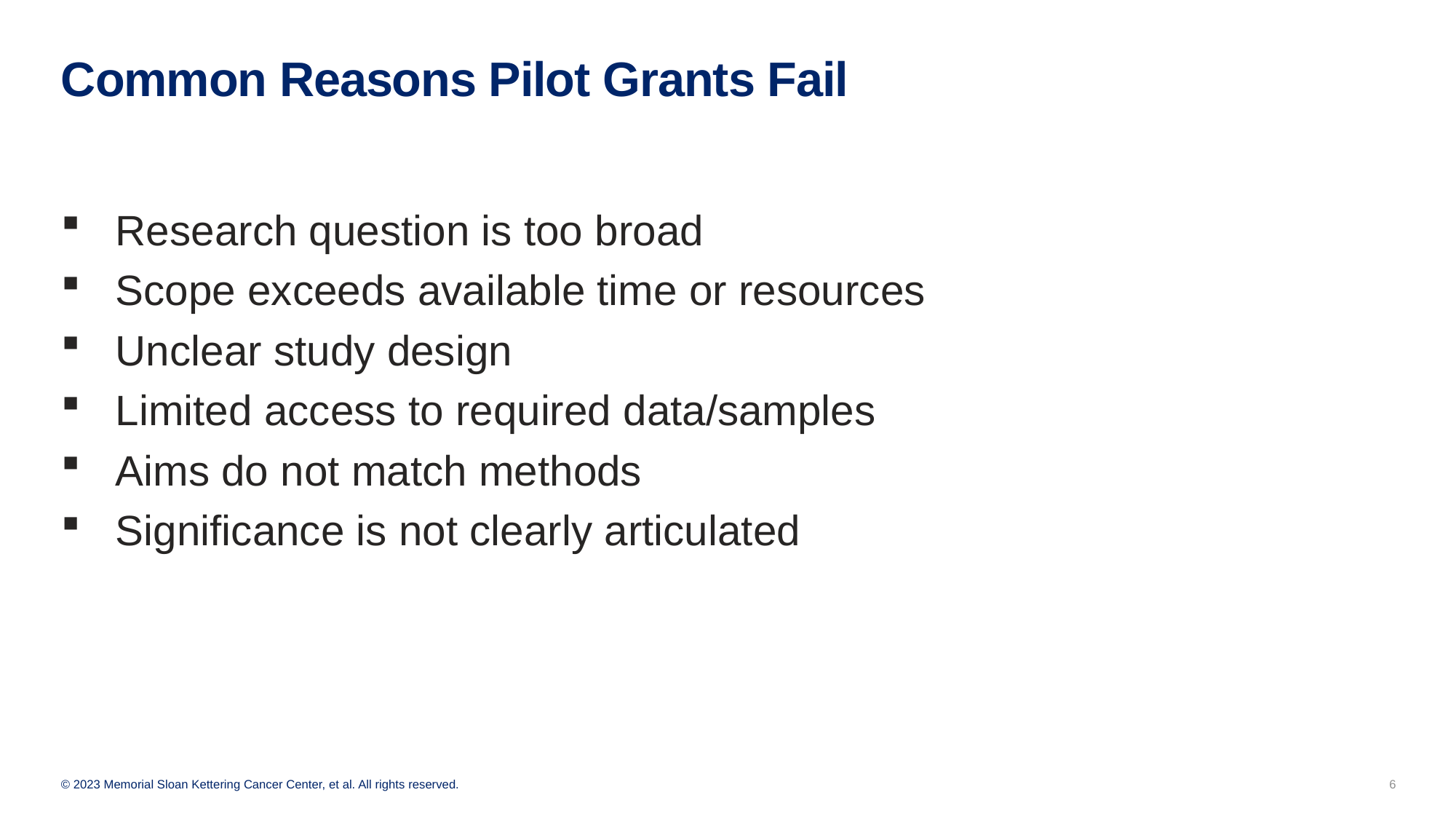

# Common Reasons Pilot Grants Fail
Research question is too broad
Scope exceeds available time or resources
Unclear study design
Limited access to required data/samples
Aims do not match methods
Significance is not clearly articulated
6